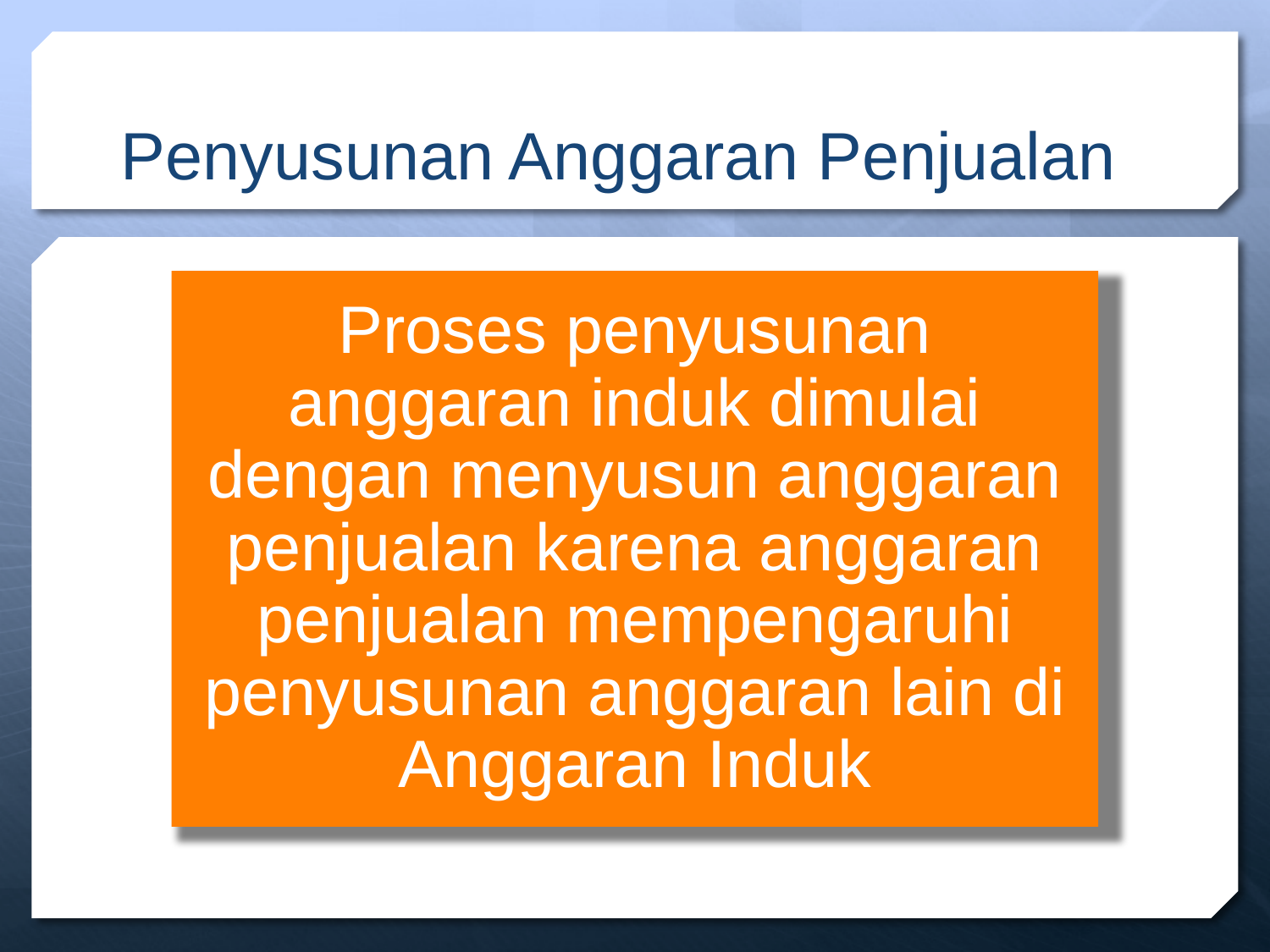

# Penyusunan Anggaran Penjualan
Proses penyusunan anggaran induk dimulai dengan menyusun anggaran penjualan karena anggaran penjualan mempengaruhi penyusunan anggaran lain di Anggaran Induk